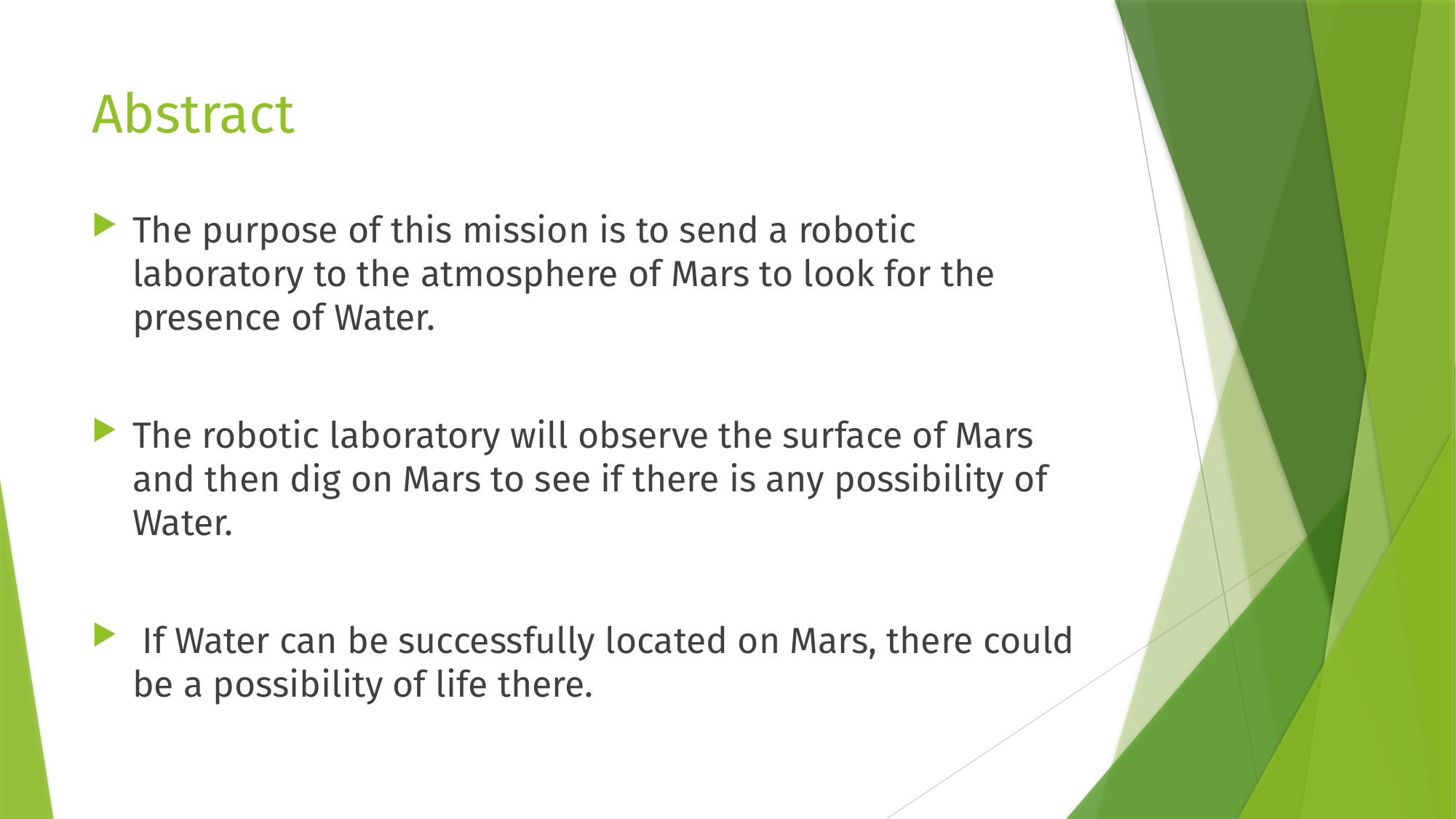

# Abstract
The purpose of this mission is to send a robotic laboratory to the atmosphere of Mars to look for the presence of Water.

The robotic laboratory will observe the surface of Mars and then dig on Mars to see if there is any possibility of Water.

 If Water can be successfully located on Mars, there could be a possibility of life there.